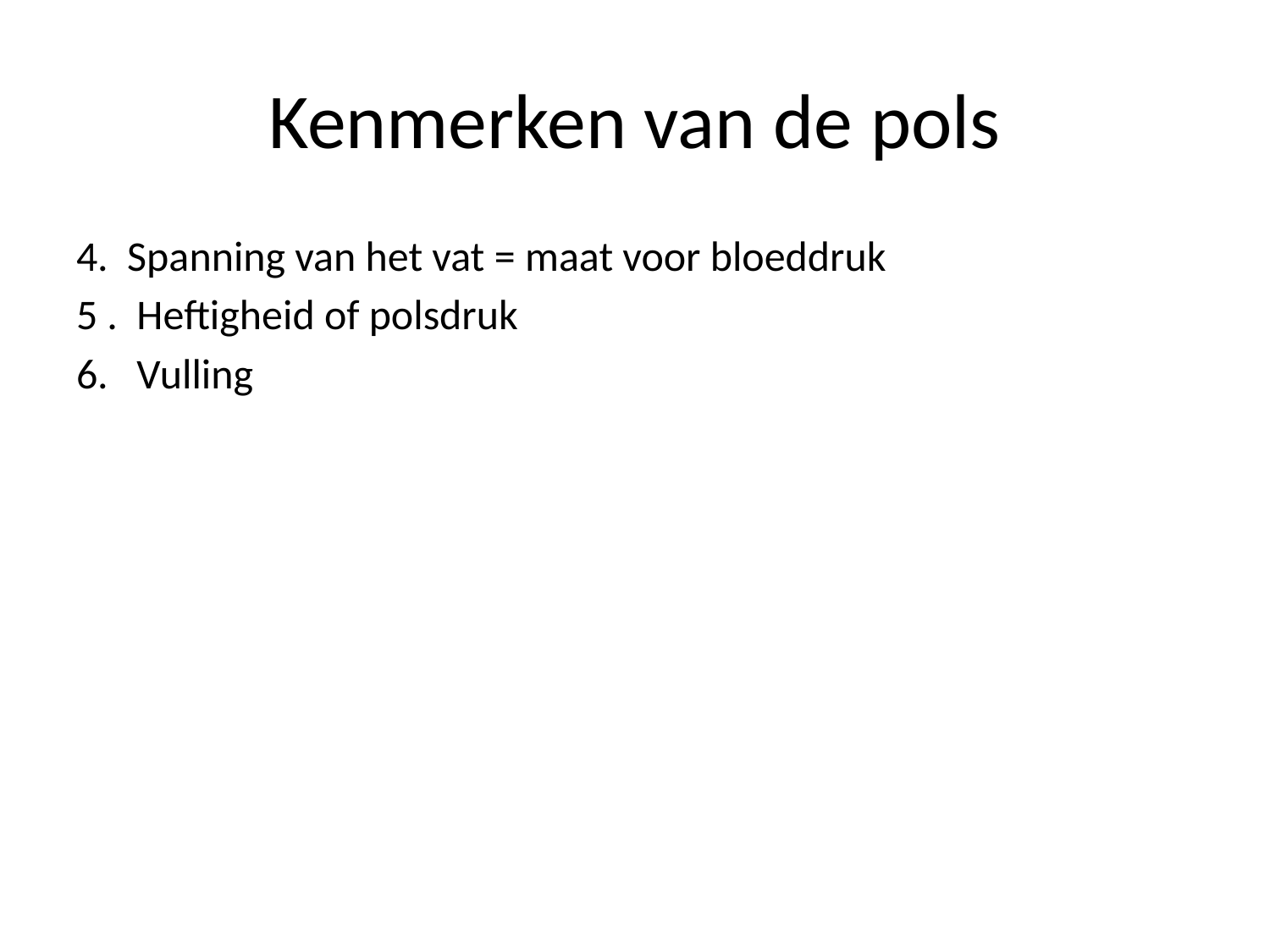

# Kenmerken van de pols
4.  Spanning van het vat = maat voor bloeddruk
5 .  Heftigheid of polsdruk
6.   Vulling